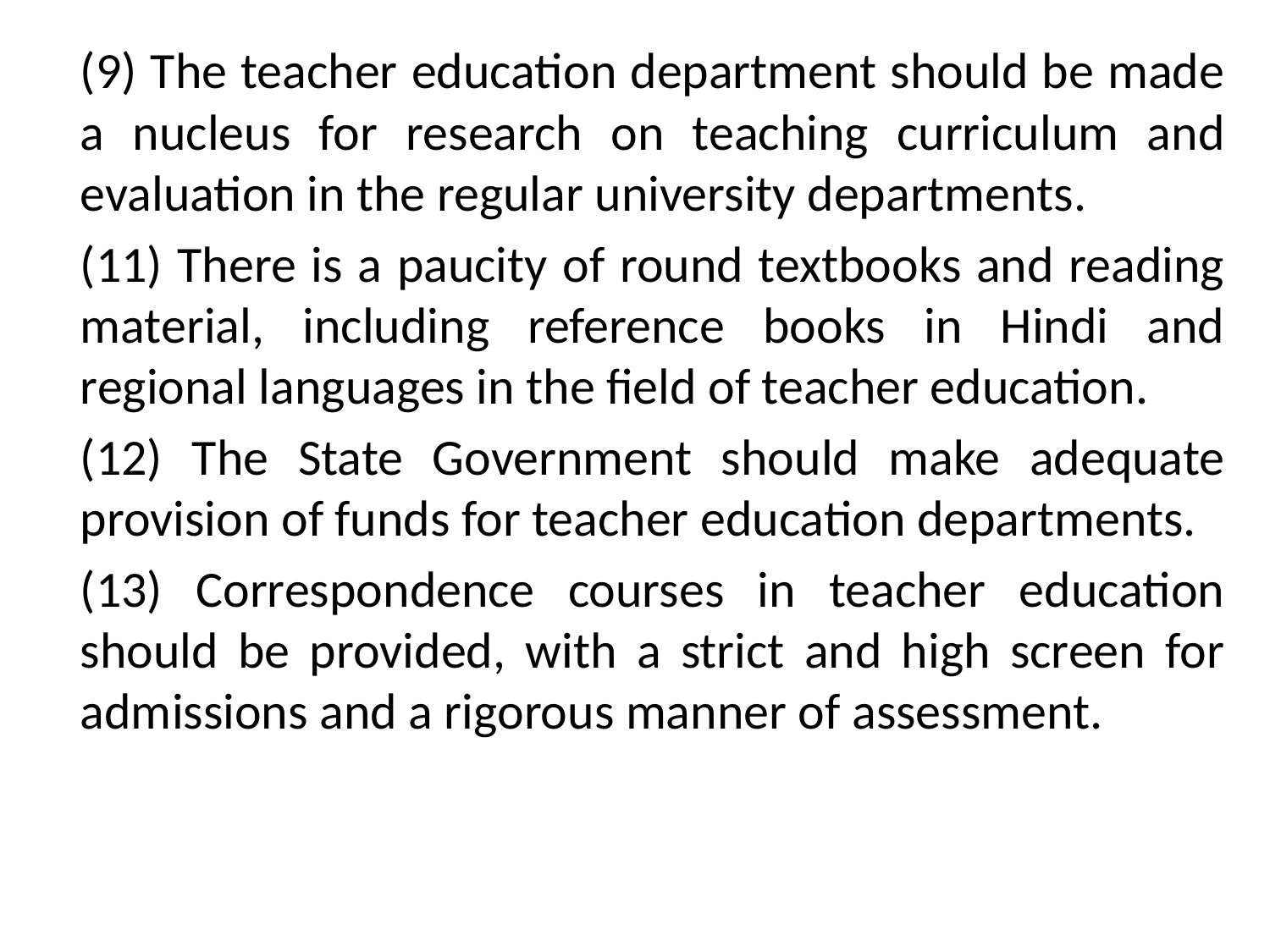

(9) The teacher education department should be made a nucleus for research on teaching curriculum and evaluation in the regular university departments.
	(11) There is a paucity of round textbooks and reading material, including reference books in Hindi and regional languages in the field of teacher education.
	(12) The State Government should make adequate provision of funds for teacher education departments.
	(13) Correspondence courses in teacher education should be provided, with a strict and high screen for admissions and a rigorous manner of assessment.